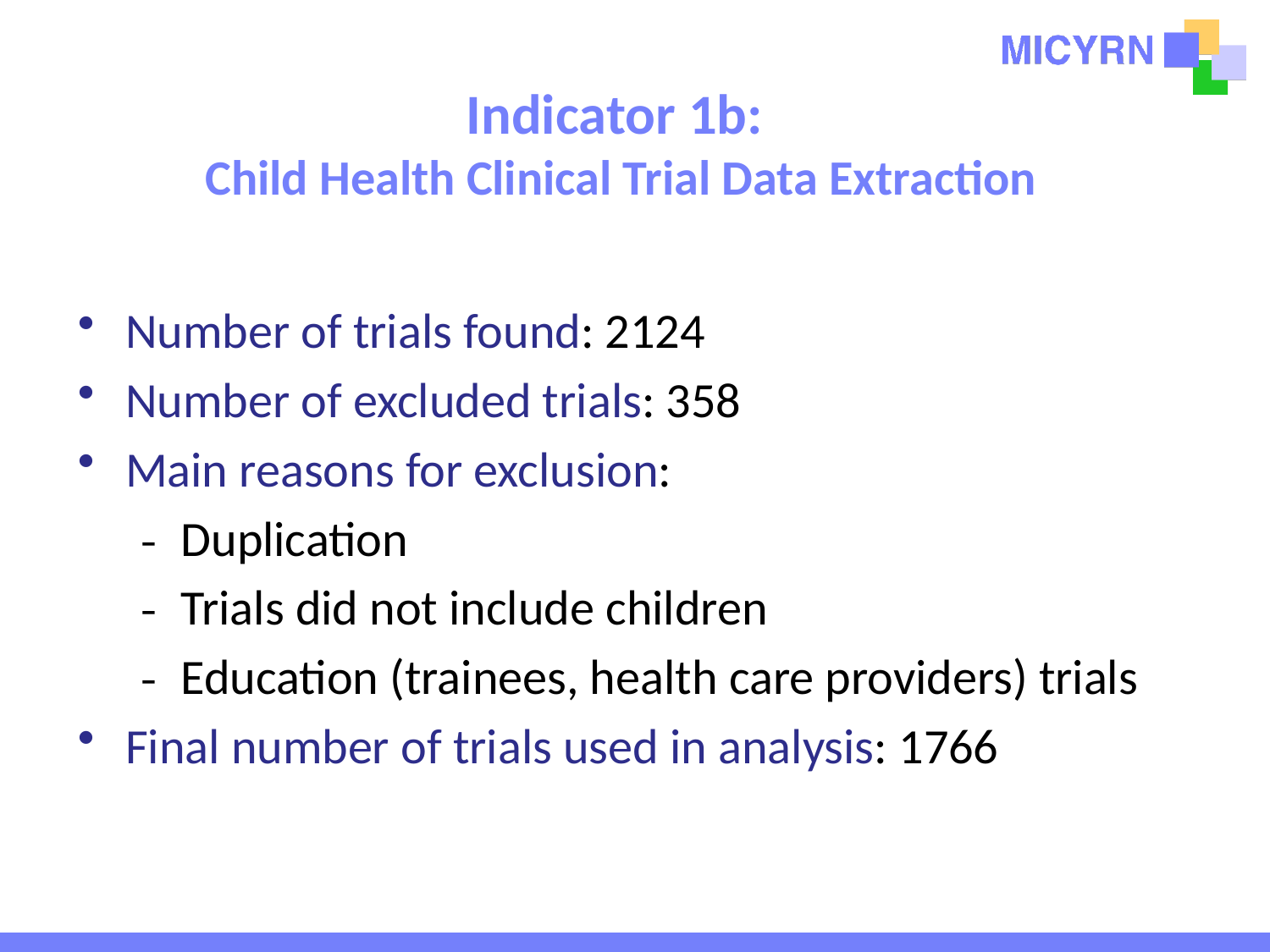

# Indicator 1b: Child Health Clinical Trial Data Extraction
Number of trials found: 2124
Number of excluded trials: 358
Main reasons for exclusion:
Duplication
Trials did not include children
Education (trainees, health care providers) trials
Final number of trials used in analysis: 1766